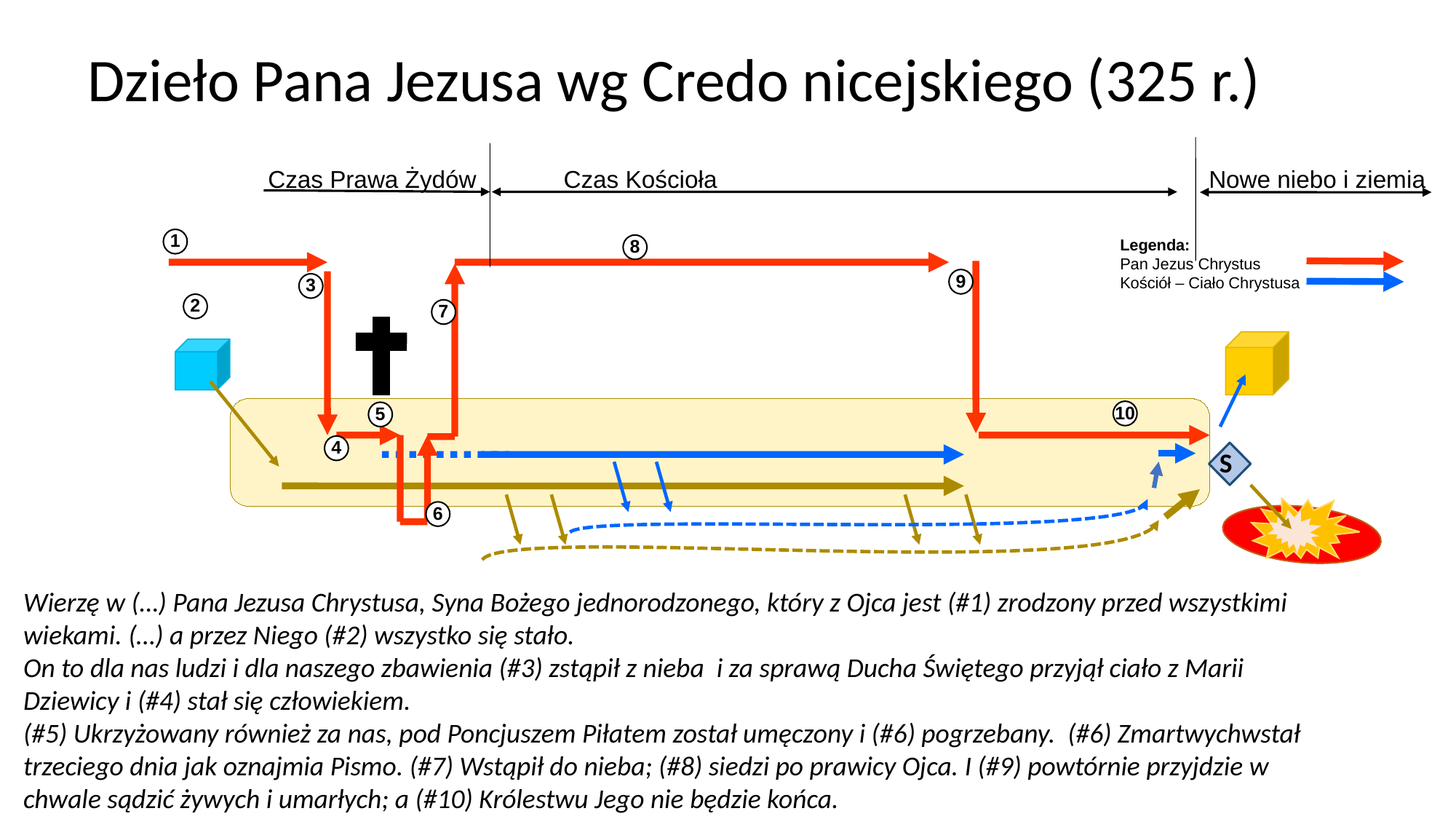

# Dzieło Pana Jezusa wg Credo nicejskiego (325 r.)

Czas Prawa Żydów
Czas Kościoła
Nowe niebo i ziemia

1
Legenda:
Pan Jezus Chrystus
Kościół – Ciało Chrystusa

8

9
3
2
7

10
5

4

S

6

Wierzę w (…) Pana Jezusa Chrystusa, Syna Bożego jednorodzonego, który z Ojca jest (#1) zrodzony przed wszystkimi wiekami. (…) a przez Niego (#2) wszystko się stało.
On to dla nas ludzi i dla naszego zbawienia (#3) zstąpił z nieba  i za sprawą Ducha Świętego przyjął ciało z Marii Dziewicy i (#4) stał się człowiekiem.
(#5) Ukrzyżowany również za nas, pod Poncjuszem Piłatem został umęczony i (#6) pogrzebany.  (#6) Zmartwychwstał trzeciego dnia jak oznajmia Pismo. (#7) Wstąpił do nieba; (#8) siedzi po prawicy Ojca. I (#9) powtórnie przyjdzie w chwale sądzić żywych i umarłych; a (#10) Królestwu Jego nie będzie końca.